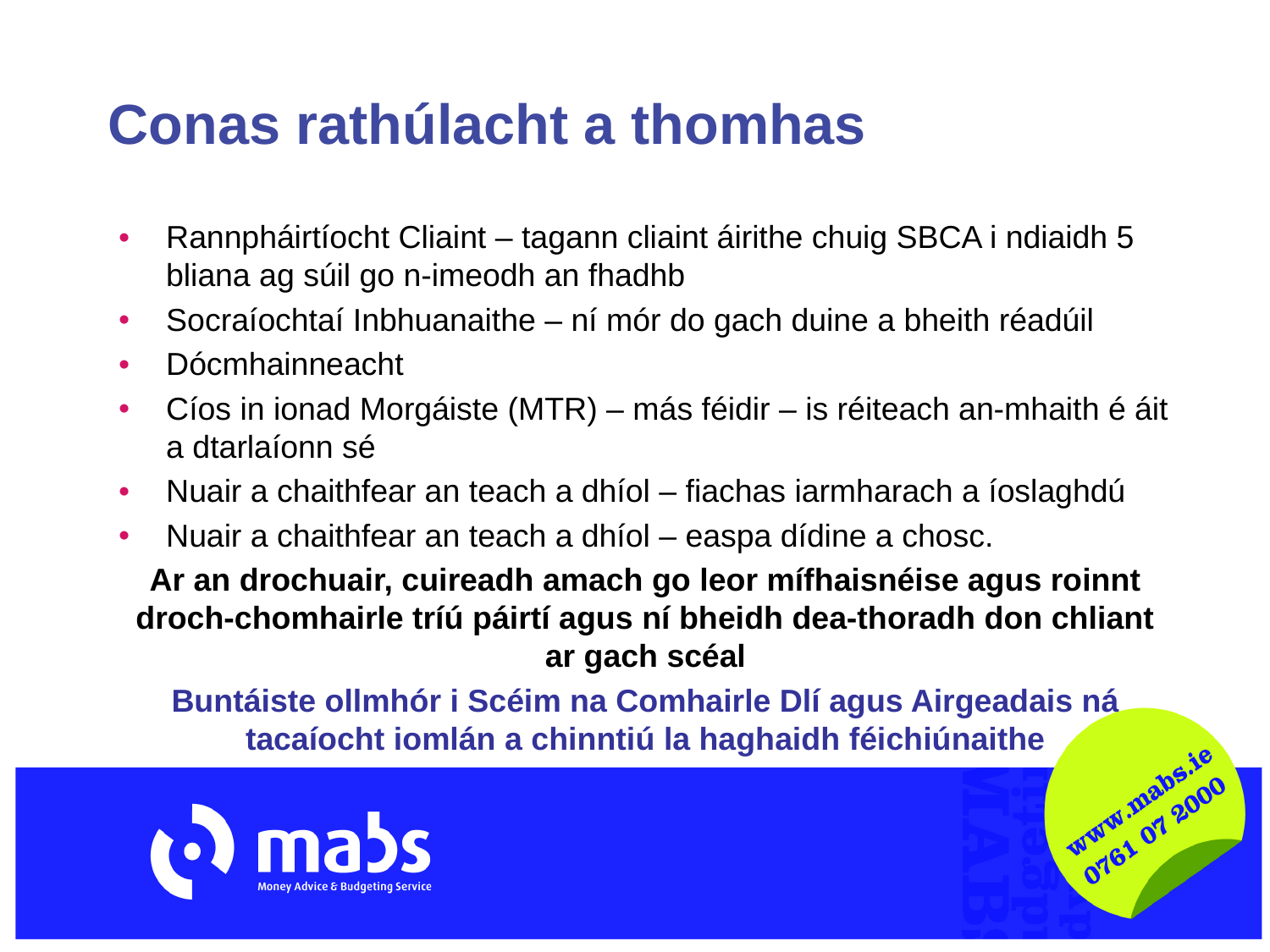

# Conas rathúlacht a thomhas

Rannpháirtíocht Cliaint – tagann cliaint áirithe chuig SBCA i ndiaidh 5 bliana ag súil go n-imeodh an fhadhb
Socraíochtaí Inbhuanaithe – ní mór do gach duine a bheith réadúil
Dócmhainneacht
Cíos in ionad Morgáiste (MTR) – más féidir – is réiteach an-mhaith é áit a dtarlaíonn sé
Nuair a chaithfear an teach a dhíol – fiachas iarmharach a íoslaghdú
Nuair a chaithfear an teach a dhíol – easpa dídine a chosc.
Ar an drochuair, cuireadh amach go leor mífhaisnéise agus roinnt droch-chomhairle tríú páirtí agus ní bheidh dea-thoradh don chliant ar gach scéal
Buntáiste ollmhór i Scéim na Comhairle Dlí agus Airgeadais ná tacaíocht iomlán a chinntiú la haghaidh féichiúnaithe